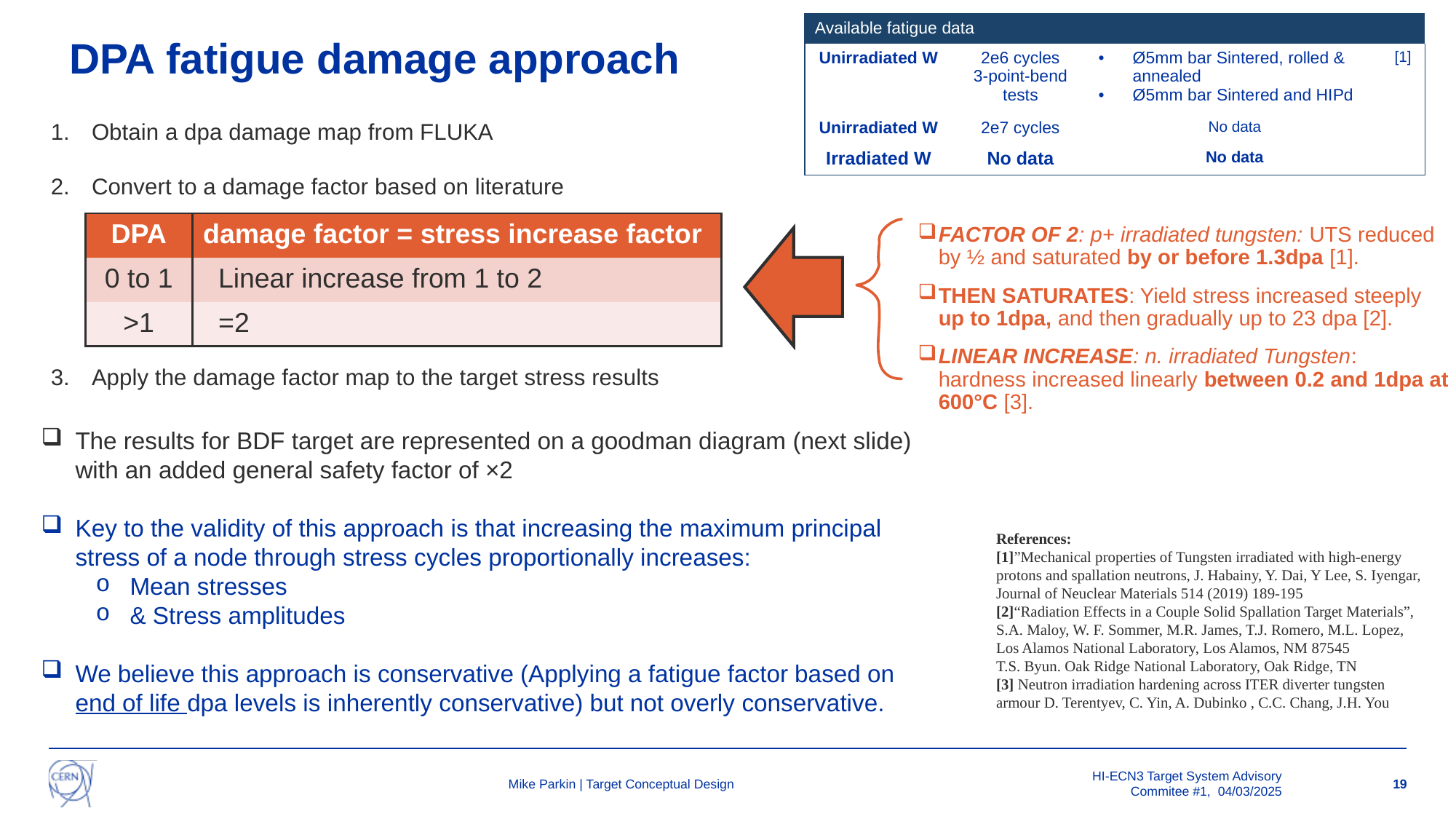

| Available fatigue data |  |  |  |
| --- | --- | --- | --- |
| Unirradiated W | 2e6 cycles 3-point-bend tests | Ø5mm bar Sintered, rolled & annealed Ø5mm bar Sintered and HIPd | [1] |
| Unirradiated W | 2e7 cycles | No data |  |
| Irradiated W | No data | No data |  |
# DPA fatigue damage approach
Obtain a dpa damage map from FLUKA

Convert to a damage factor based on literature

Apply the damage factor map to the target stress results

| DPA | damage factor = stress increase factor |
| --- | --- |
| 0 to 1 | Linear increase from 1 to 2 |
| >1 | =2 |

FACTOR OF 2: p+ irradiated tungsten: UTS reduced by ½ and saturated by or before 1.3dpa [1].
THEN SATURATES: Yield stress increased steeply up to 1dpa, and then gradually up to 23 dpa [2].
LINEAR INCREASE: n. irradiated Tungsten: hardness increased linearly between 0.2 and 1dpa at 600°C [3].

The results for BDF target are represented on a goodman diagram (next slide) with an added general safety factor of ×2

Key to the validity of this approach is that increasing the maximum principal stress of a node through stress cycles proportionally increases:
Mean stresses
& Stress amplitudes

We believe this approach is conservative (Applying a fatigue factor based on end of life dpa levels is inherently conservative) but not overly conservative.

References:
[1]”Mechanical properties of Tungsten irradiated with high-energy protons and spallation neutrons, J. Habainy, Y. Dai, Y Lee, S. Iyengar, Journal of Neuclear Materials 514 (2019) 189-195
[2]“Radiation Effects in a Couple Solid Spallation Target Materials”, S.A. Maloy, W. F. Sommer, M.R. James, T.J. Romero, M.L. Lopez, Los Alamos National Laboratory, Los Alamos, NM 87545
T.S. Byun. Oak Ridge National Laboratory, Oak Ridge, TN
[3] Neutron irradiation hardening across ITER diverter tungsten armour D. Terentyev, C. Yin, A. Dubinko , C.C. Chang, J.H. You
Mike Parkin | Target Conceptual Design
HI-ECN3 Target System Advisory Commitee #1,  04/03/2025
19